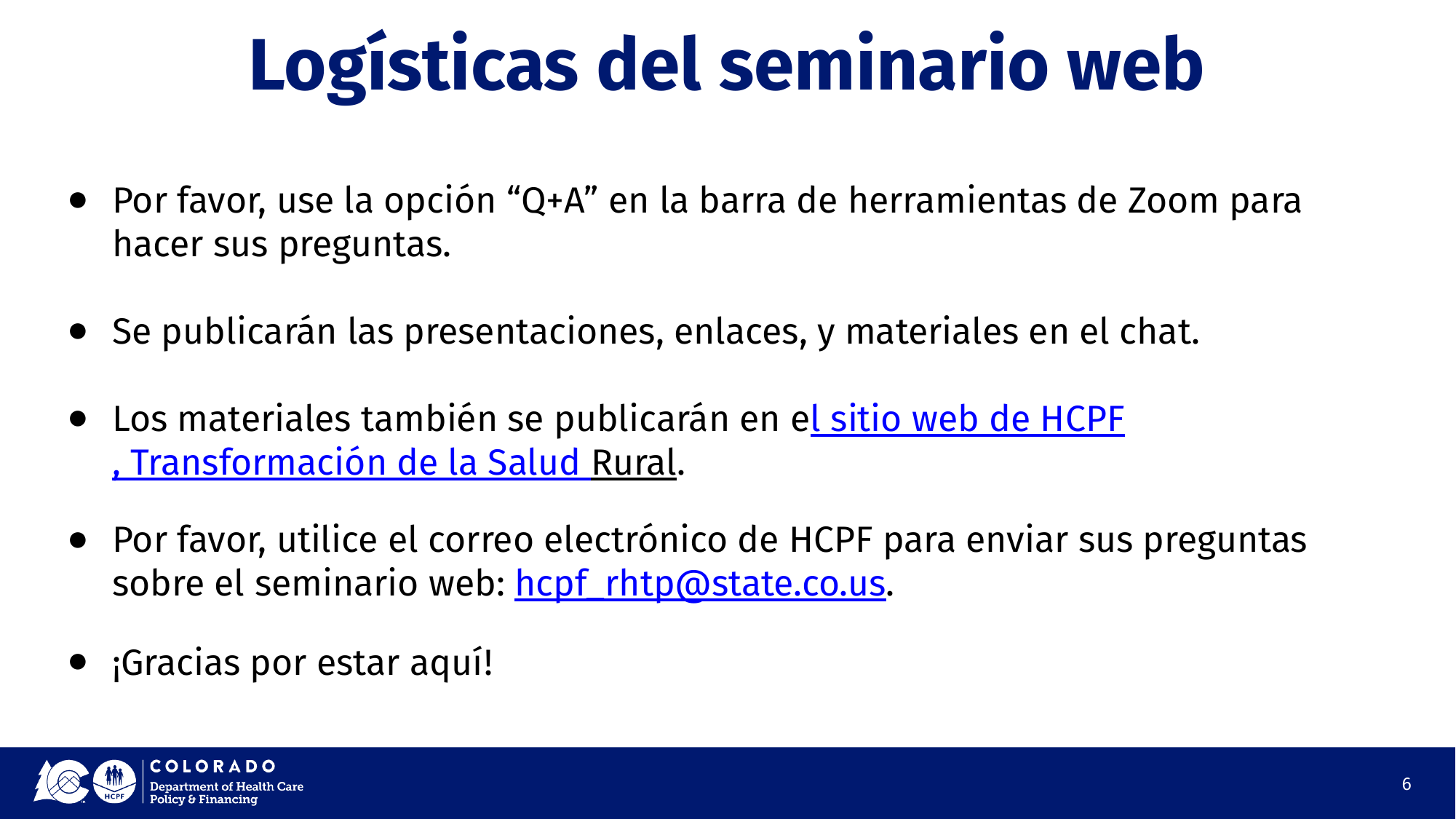

# Logísticas del seminario web
Por favor, use la opción “Q+A” en la barra de herramientas de Zoom para hacer sus preguntas.

Se publicarán las presentaciones, enlaces, y materiales en el chat.

Los materiales también se publicarán en el sitio web de HCPF, Transformación de la Salud Rural.
Por favor, utilice el correo electrónico de HCPF para enviar sus preguntas sobre el seminario web: hcpf_rhtp@state.co.us.

¡Gracias por estar aquí!
6